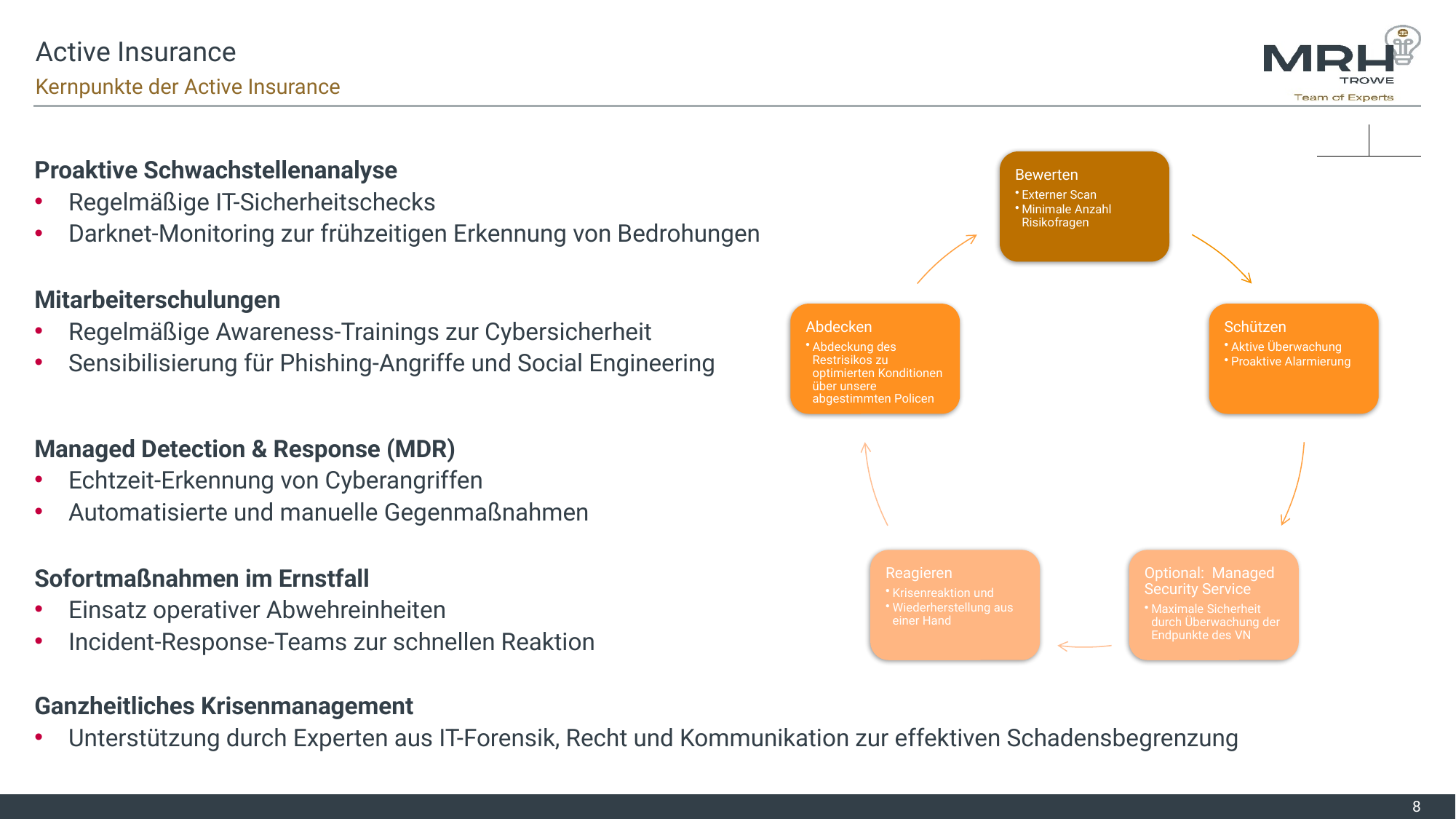

Active Insurance
# Active Insurance
Kernpunkte der Active Insurance
Proaktive Schwachstellenanalyse
Regelmäßige IT-Sicherheitschecks
Darknet-Monitoring zur frühzeitigen Erkennung von Bedrohungen

Mitarbeiterschulungen
Regelmäßige Awareness-Trainings zur Cybersicherheit
Sensibilisierung für Phishing-Angriffe und Social Engineering

Managed Detection & Response (MDR)
Echtzeit-Erkennung von Cyberangriffen
Automatisierte und manuelle Gegenmaßnahmen

Sofortmaßnahmen im Ernstfall
Einsatz operativer Abwehreinheiten
Incident-Response-Teams zur schnellen Reaktion

Ganzheitliches Krisenmanagement
Unterstützung durch Experten aus IT-Forensik, Recht und Kommunikation zur effektiven Schadensbegrenzung
Bewerten
Externer Scan
Minimale Anzahl Risikofragen
Schützen
Aktive Überwachung
Proaktive Alarmierung
Optional:  Managed Security Service
Maximale Sicherheit durch Überwachung der Endpunkte des VN
Reagieren
Krisenreaktion und
Wiederherstellung aus einer Hand
Abdecken
Abdeckung des Restrisikos zu optimierten Konditionen über unsere abgestimmten Policen